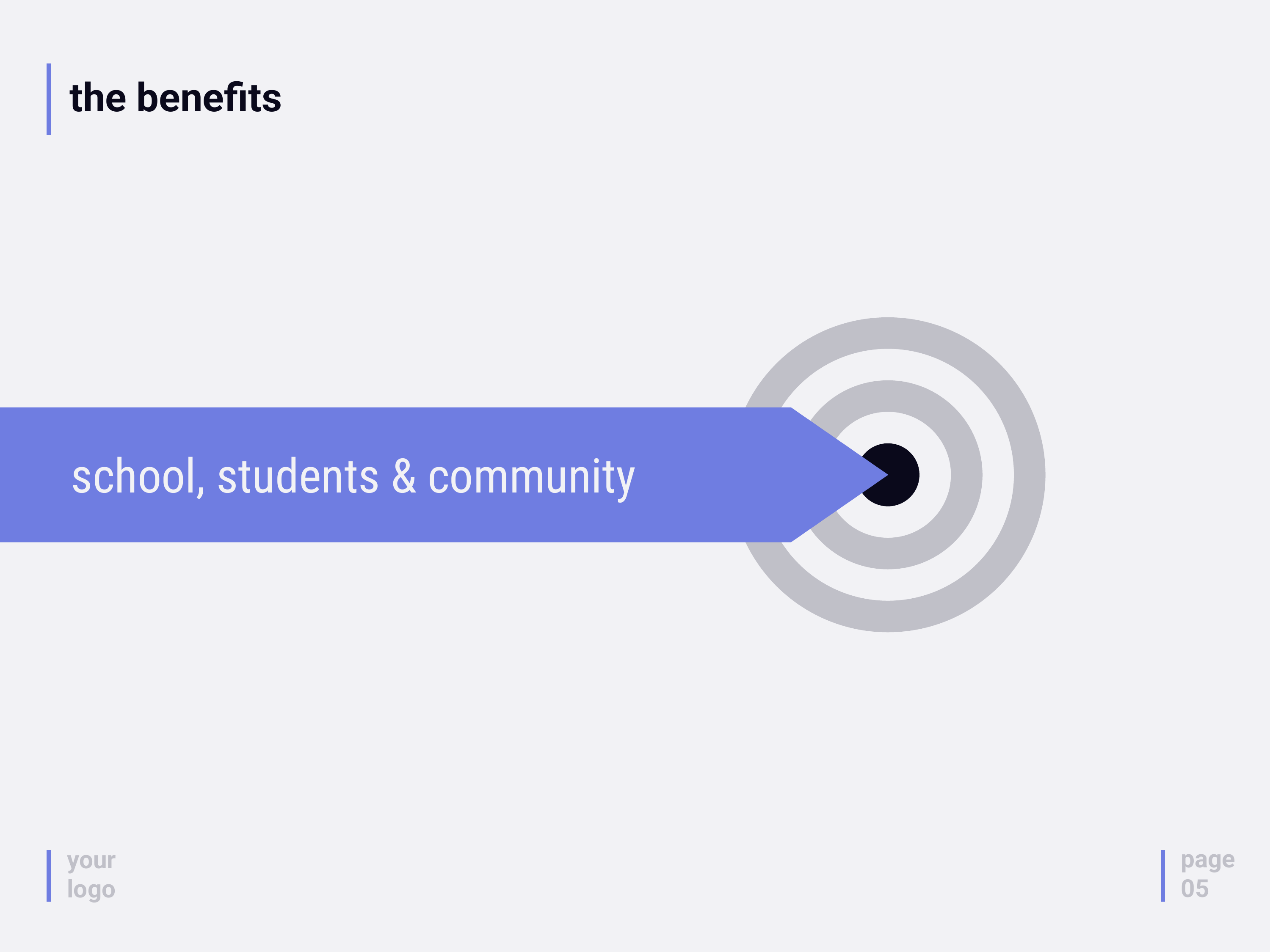

# the benefits

school, students & community
page
05